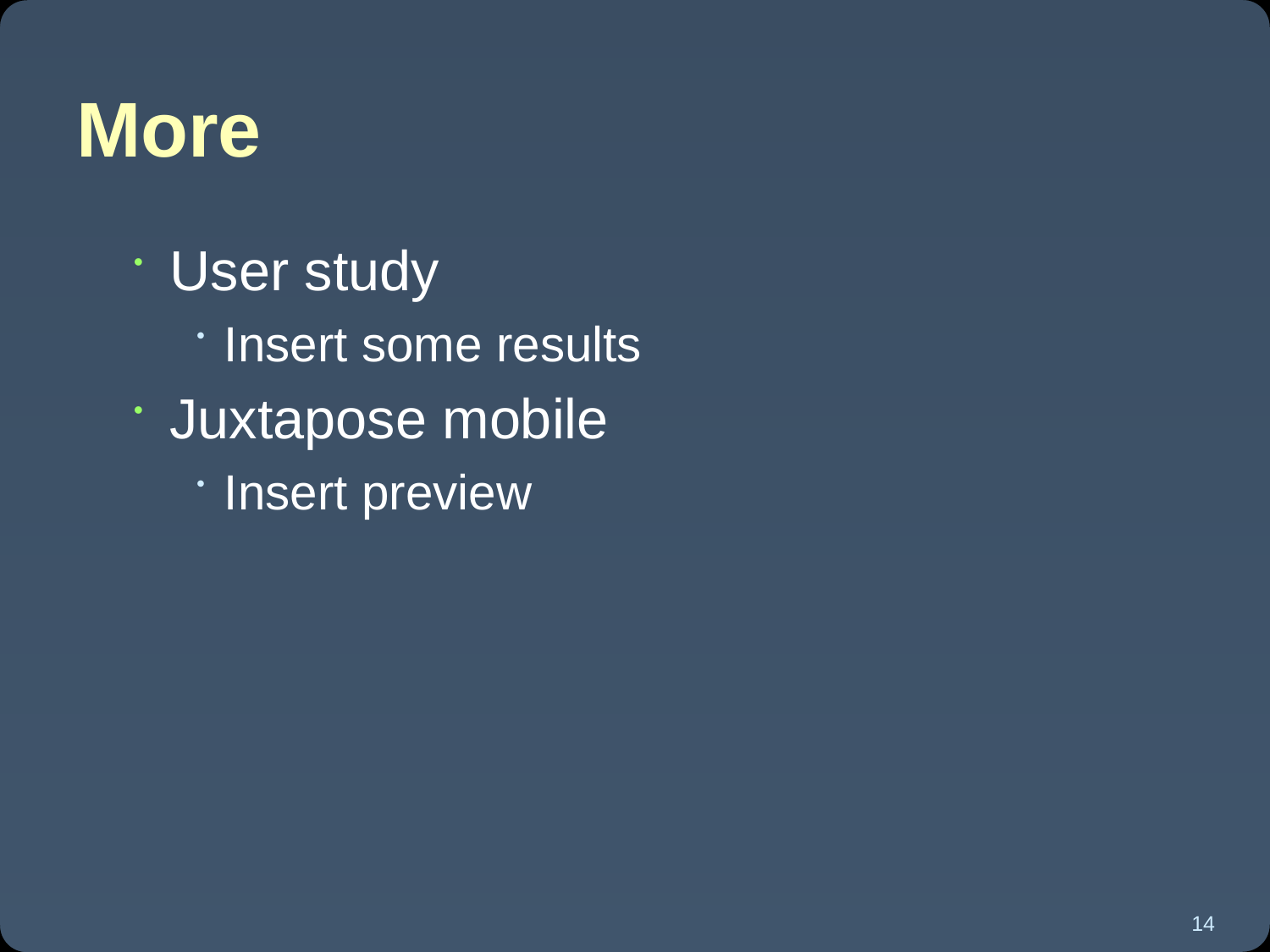

More
User study
Insert some results
Juxtapose mobile
Insert preview

14